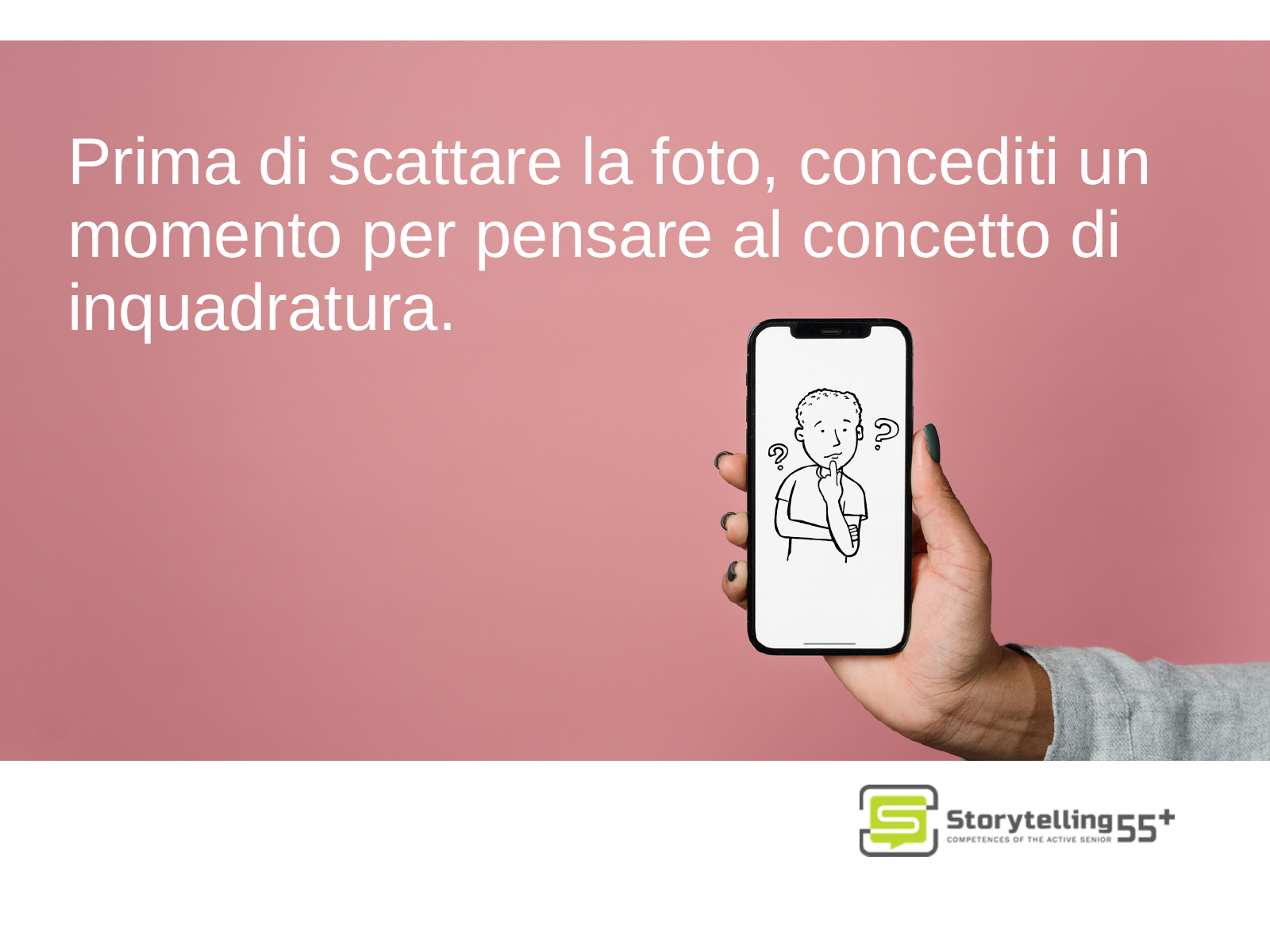

Prima di scattare la foto, concediti un momento per pensare al concetto di inquadratura.